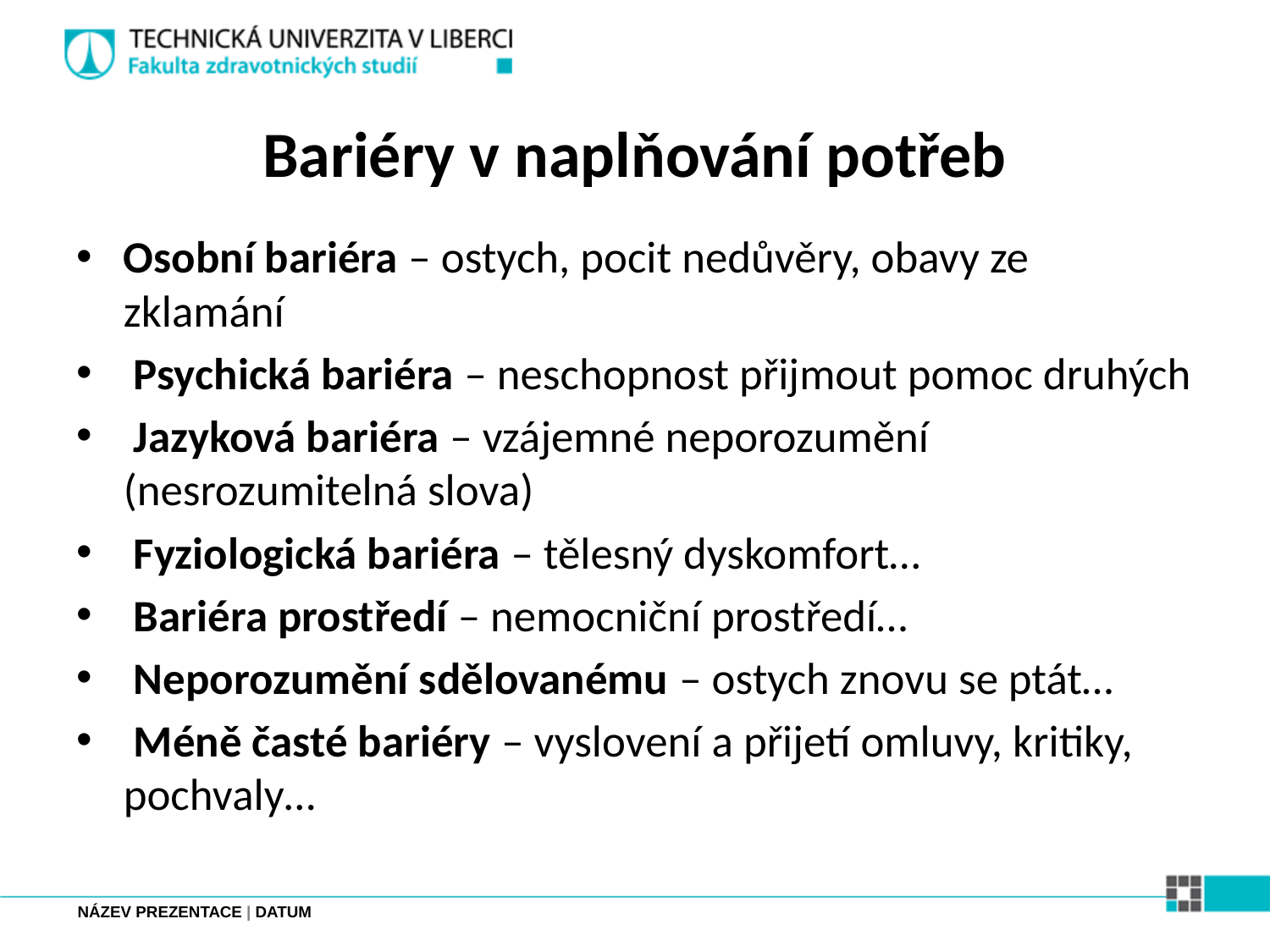

# Bariéry v naplňování potřeb
Osobní bariéra – ostych, pocit nedůvěry, obavy ze zklamání
 Psychická bariéra – neschopnost přijmout pomoc druhých
 Jazyková bariéra – vzájemné neporozumění (nesrozumitelná slova)
 Fyziologická bariéra – tělesný dyskomfort…
 Bariéra prostředí – nemocniční prostředí…
 Neporozumění sdělovanému – ostych znovu se ptát…
 Méně časté bariéry – vyslovení a přijetí omluvy, kritiky, pochvaly…

NÁZEV PREZENTACE | DATUM